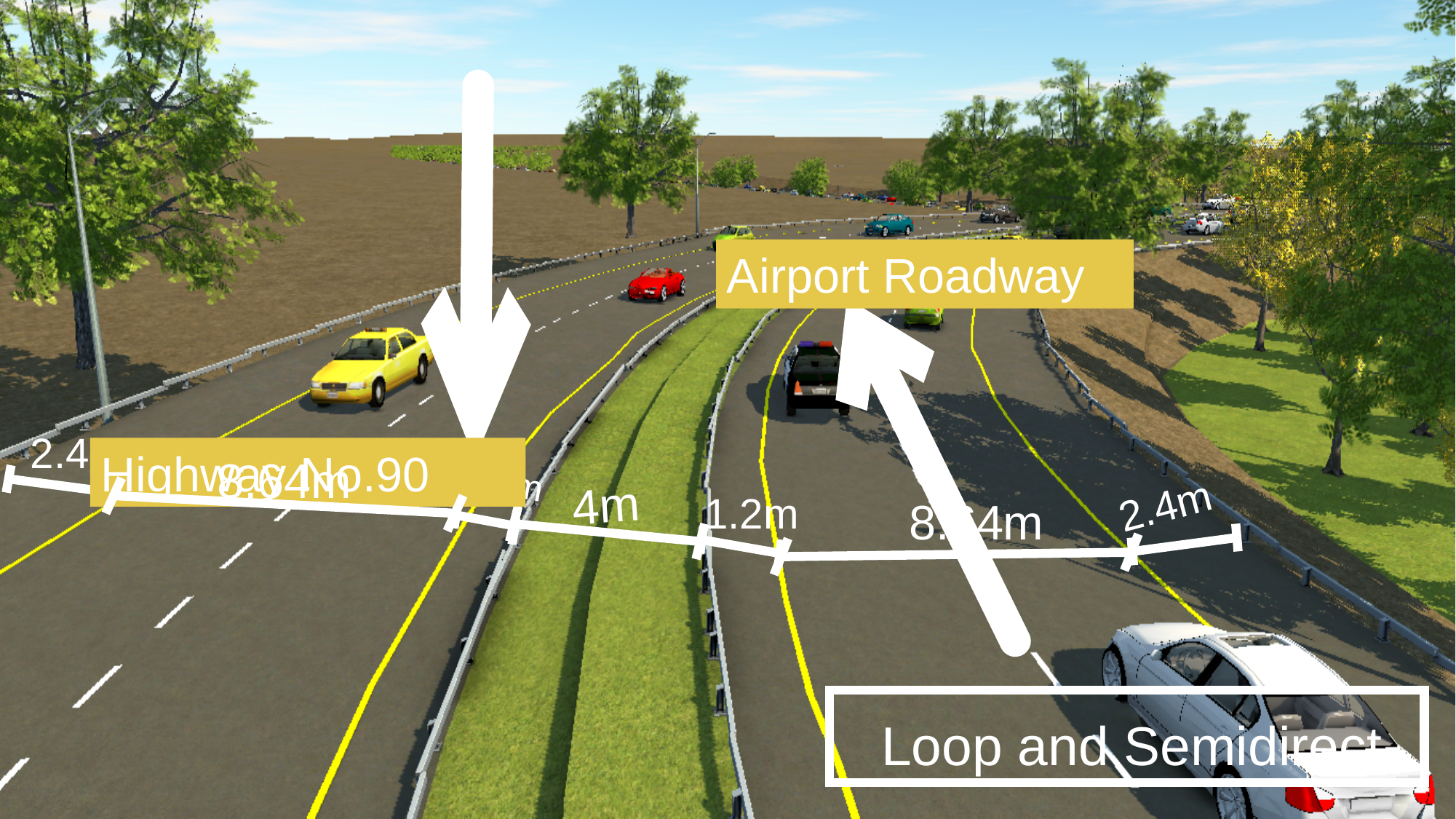

Airport Roadway
2.4m
Highway No.90
8.64m
1.2m
4m
2.4m
1.2m
8.64m

Loop and Semidirect